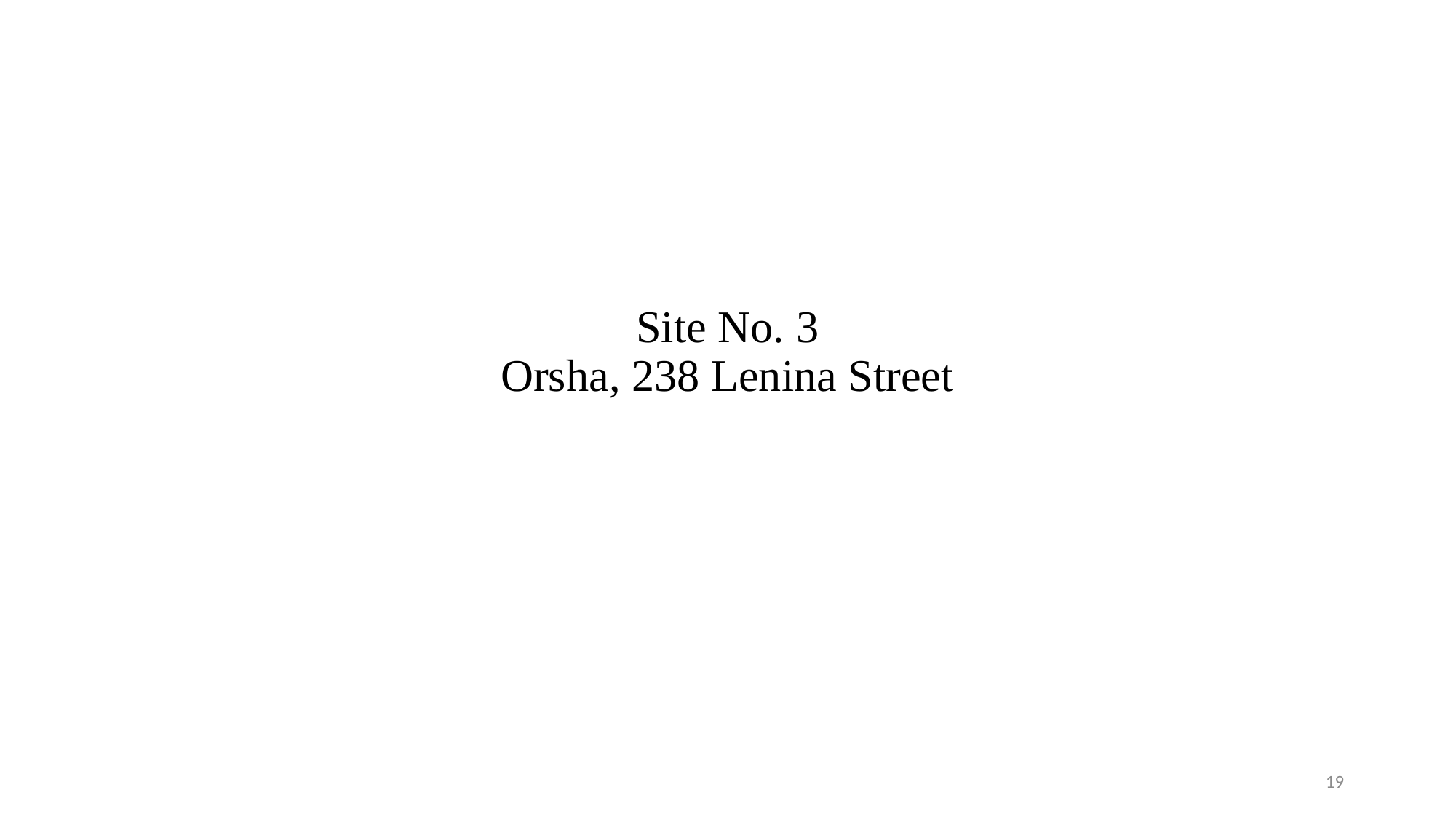

# Site No. 3 Orsha, 238 Lenina Street
19